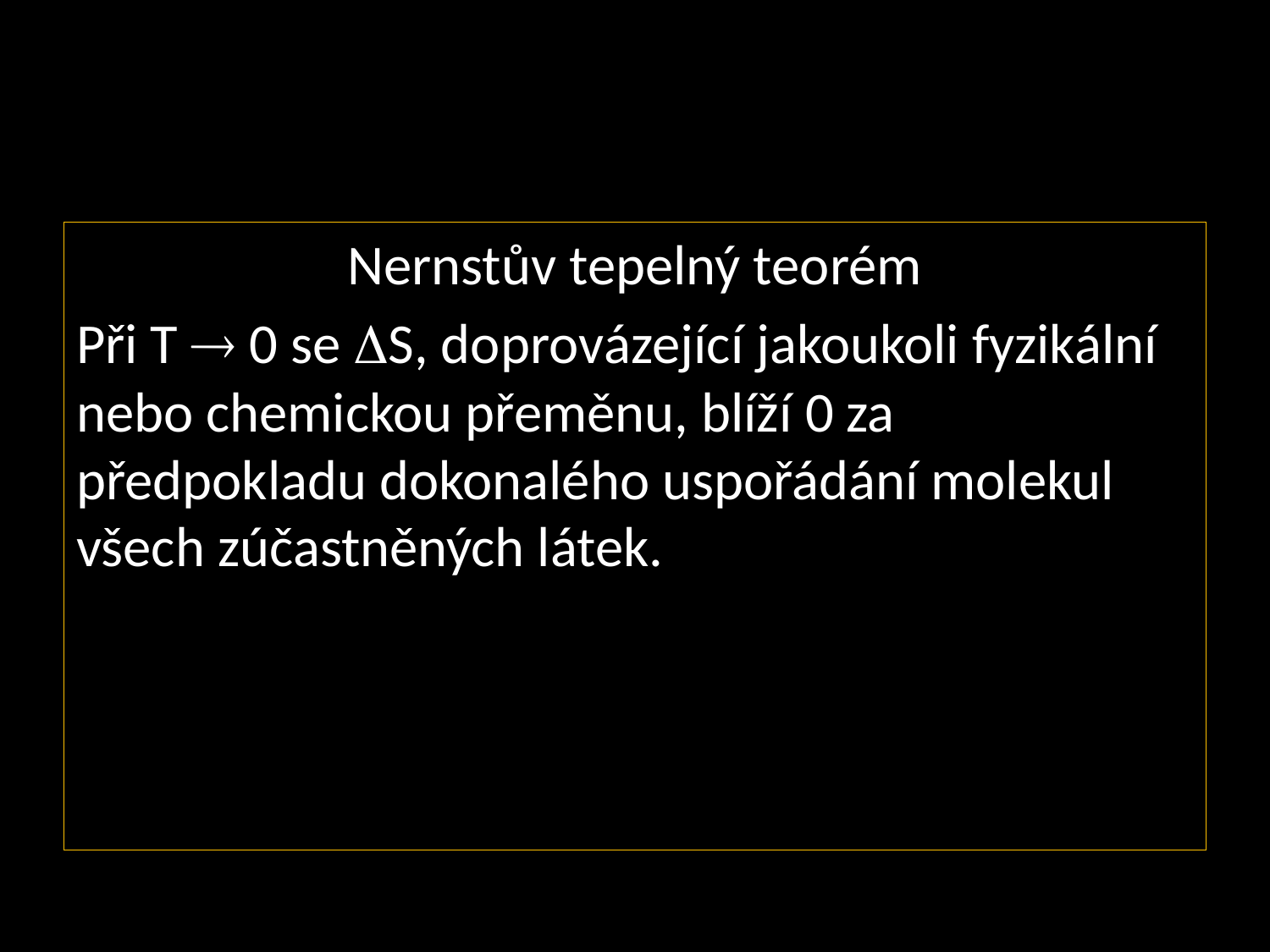

Nernstův tepelný teorém
Při T → 0 se ΔS, doprovázející jakoukoli fyzikální nebo chemickou přeměnu, blíží 0 za předpokladu dokonalého uspořádání molekul všech zúčastněných látek.